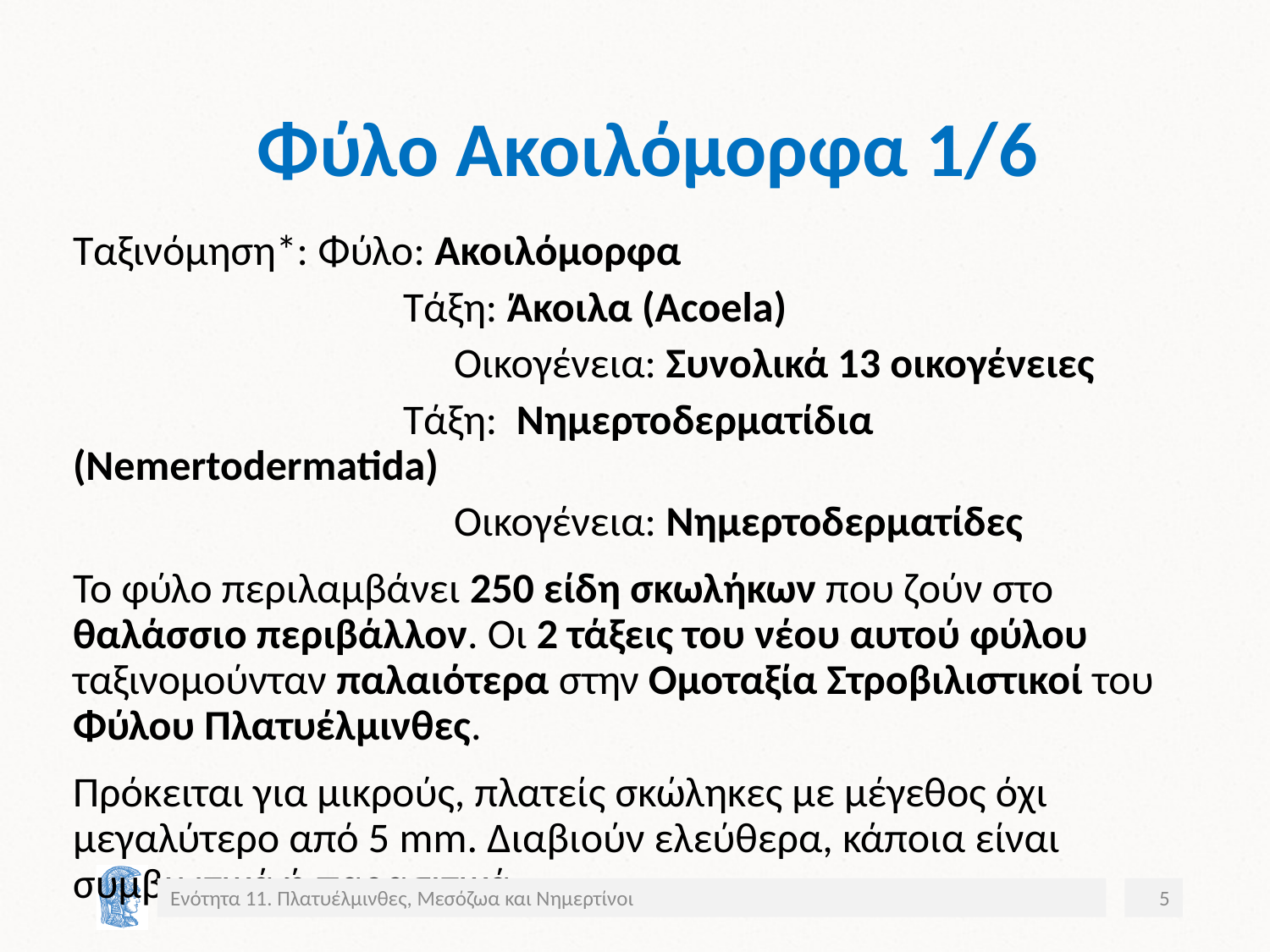

# Φύλο Ακοιλόμορφα 1/6
Ταξινόμηση*: Φύλο: Ακοιλόμορφα
		        Τάξη: Άκοιλα (Acoela)
			Οικογένεια: Συνολικά 13 οικογένειες
		        Τάξη:  Νημερτοδερματίδια (Nemertodermatida)
			Οικογένεια: Νημερτοδερματίδες
Το φύλο περιλαμβάνει 250 είδη σκωλήκων που ζούν στο θαλάσσιο περιβάλλον. Οι 2 τάξεις του νέου αυτού φύλου ταξινομούνταν παλαιότερα στην Ομοταξία Στροβιλιστικοί του Φύλου Πλατυέλμινθες.
Πρόκειται για μικρούς, πλατείς σκώληκες με μέγεθος όχι μεγαλύτερο από 5 mm. Διαβιούν ελεύθερα, κάποια είναι συμβιωτικά ή παρασιτικά.

Ενότητα 11. Πλατυέλμινθες, Μεσόζωα και Νημερτίνοι
5